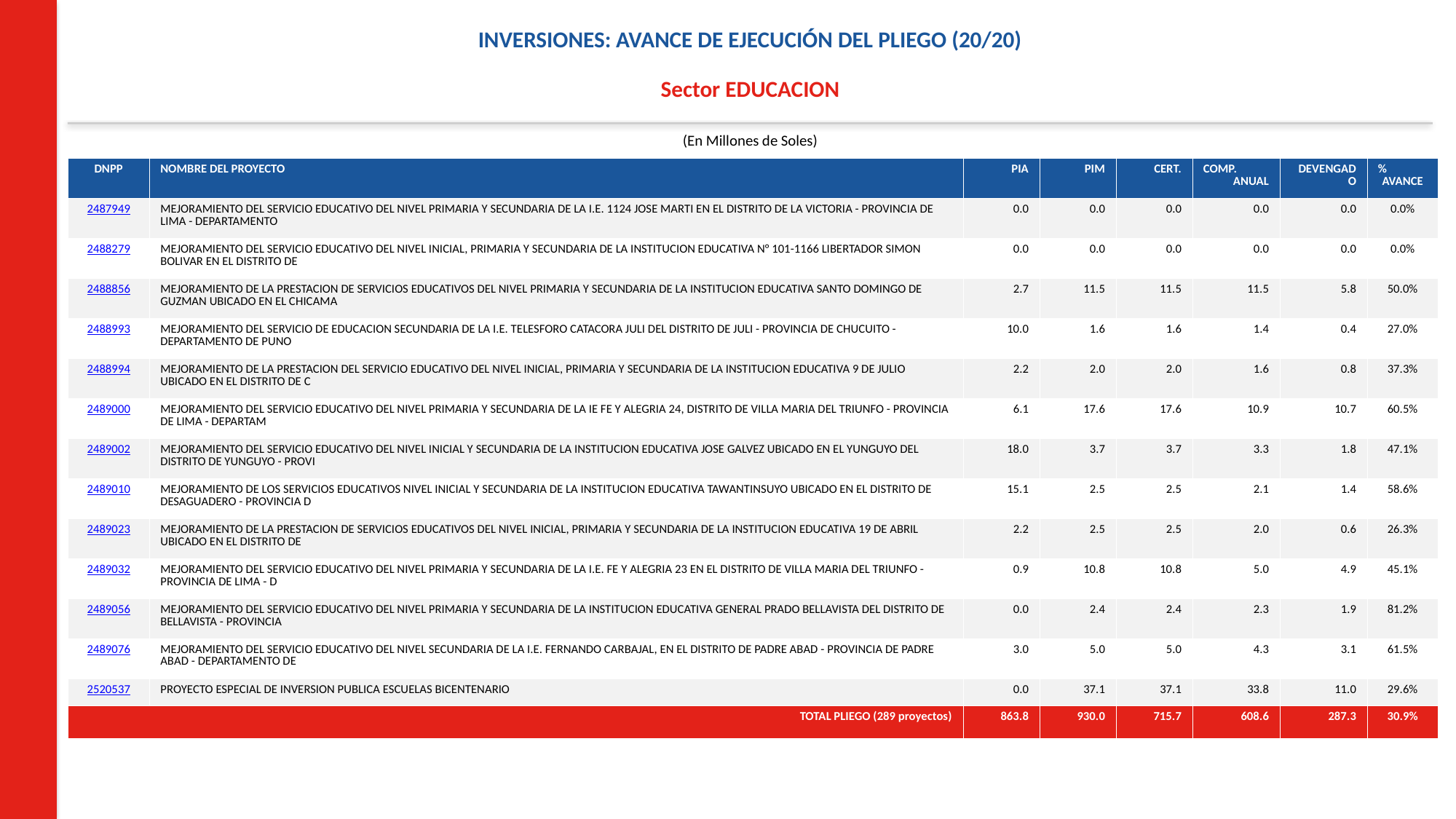

INVERSIONES: AVANCE DE EJECUCIÓN DEL PLIEGO (20/20)
Sector EDUCACION

(En Millones de Soles)
| DNPP | NOMBRE DEL PROYECTO | PIA | PIM | CERT. | COMP. ANUAL | DEVENGADO | % AVANCE |
| --- | --- | --- | --- | --- | --- | --- | --- |
| 2487949 | MEJORAMIENTO DEL SERVICIO EDUCATIVO DEL NIVEL PRIMARIA Y SECUNDARIA DE LA I.E. 1124 JOSE MARTI EN EL DISTRITO DE LA VICTORIA - PROVINCIA DE LIMA - DEPARTAMENTO | 0.0 | 0.0 | 0.0 | 0.0 | 0.0 | 0.0% |
| 2488279 | MEJORAMIENTO DEL SERVICIO EDUCATIVO DEL NIVEL INICIAL, PRIMARIA Y SECUNDARIA DE LA INSTITUCION EDUCATIVA N° 101-1166 LIBERTADOR SIMON BOLIVAR EN EL DISTRITO DE | 0.0 | 0.0 | 0.0 | 0.0 | 0.0 | 0.0% |
| 2488856 | MEJORAMIENTO DE LA PRESTACION DE SERVICIOS EDUCATIVOS DEL NIVEL PRIMARIA Y SECUNDARIA DE LA INSTITUCION EDUCATIVA SANTO DOMINGO DE GUZMAN UBICADO EN EL CHICAMA | 2.7 | 11.5 | 11.5 | 11.5 | 5.8 | 50.0% |
| 2488993 | MEJORAMIENTO DEL SERVICIO DE EDUCACION SECUNDARIA DE LA I.E. TELESFORO CATACORA JULI DEL DISTRITO DE JULI - PROVINCIA DE CHUCUITO - DEPARTAMENTO DE PUNO | 10.0 | 1.6 | 1.6 | 1.4 | 0.4 | 27.0% |
| 2488994 | MEJORAMIENTO DE LA PRESTACION DEL SERVICIO EDUCATIVO DEL NIVEL INICIAL, PRIMARIA Y SECUNDARIA DE LA INSTITUCION EDUCATIVA 9 DE JULIO UBICADO EN EL DISTRITO DE C | 2.2 | 2.0 | 2.0 | 1.6 | 0.8 | 37.3% |
| 2489000 | MEJORAMIENTO DEL SERVICIO EDUCATIVO DEL NIVEL PRIMARIA Y SECUNDARIA DE LA IE FE Y ALEGRIA 24, DISTRITO DE VILLA MARIA DEL TRIUNFO - PROVINCIA DE LIMA - DEPARTAM | 6.1 | 17.6 | 17.6 | 10.9 | 10.7 | 60.5% |
| 2489002 | MEJORAMIENTO DEL SERVICIO EDUCATIVO DEL NIVEL INICIAL Y SECUNDARIA DE LA INSTITUCION EDUCATIVA JOSE GALVEZ UBICADO EN EL YUNGUYO DEL DISTRITO DE YUNGUYO - PROVI | 18.0 | 3.7 | 3.7 | 3.3 | 1.8 | 47.1% |
| 2489010 | MEJORAMIENTO DE LOS SERVICIOS EDUCATIVOS NIVEL INICIAL Y SECUNDARIA DE LA INSTITUCION EDUCATIVA TAWANTINSUYO UBICADO EN EL DISTRITO DE DESAGUADERO - PROVINCIA D | 15.1 | 2.5 | 2.5 | 2.1 | 1.4 | 58.6% |
| 2489023 | MEJORAMIENTO DE LA PRESTACION DE SERVICIOS EDUCATIVOS DEL NIVEL INICIAL, PRIMARIA Y SECUNDARIA DE LA INSTITUCION EDUCATIVA 19 DE ABRIL UBICADO EN EL DISTRITO DE | 2.2 | 2.5 | 2.5 | 2.0 | 0.6 | 26.3% |
| 2489032 | MEJORAMIENTO DEL SERVICIO EDUCATIVO DEL NIVEL PRIMARIA Y SECUNDARIA DE LA I.E. FE Y ALEGRIA 23 EN EL DISTRITO DE VILLA MARIA DEL TRIUNFO - PROVINCIA DE LIMA - D | 0.9 | 10.8 | 10.8 | 5.0 | 4.9 | 45.1% |
| 2489056 | MEJORAMIENTO DEL SERVICIO EDUCATIVO DEL NIVEL PRIMARIA Y SECUNDARIA DE LA INSTITUCION EDUCATIVA GENERAL PRADO BELLAVISTA DEL DISTRITO DE BELLAVISTA - PROVINCIA | 0.0 | 2.4 | 2.4 | 2.3 | 1.9 | 81.2% |
| 2489076 | MEJORAMIENTO DEL SERVICIO EDUCATIVO DEL NIVEL SECUNDARIA DE LA I.E. FERNANDO CARBAJAL, EN EL DISTRITO DE PADRE ABAD - PROVINCIA DE PADRE ABAD - DEPARTAMENTO DE | 3.0 | 5.0 | 5.0 | 4.3 | 3.1 | 61.5% |
| 2520537 | PROYECTO ESPECIAL DE INVERSION PUBLICA ESCUELAS BICENTENARIO | 0.0 | 37.1 | 37.1 | 33.8 | 11.0 | 29.6% |
| TOTAL PLIEGO (289 proyectos) |  | 863.8 | 930.0 | 715.7 | 608.6 | 287.3 | 30.9% |